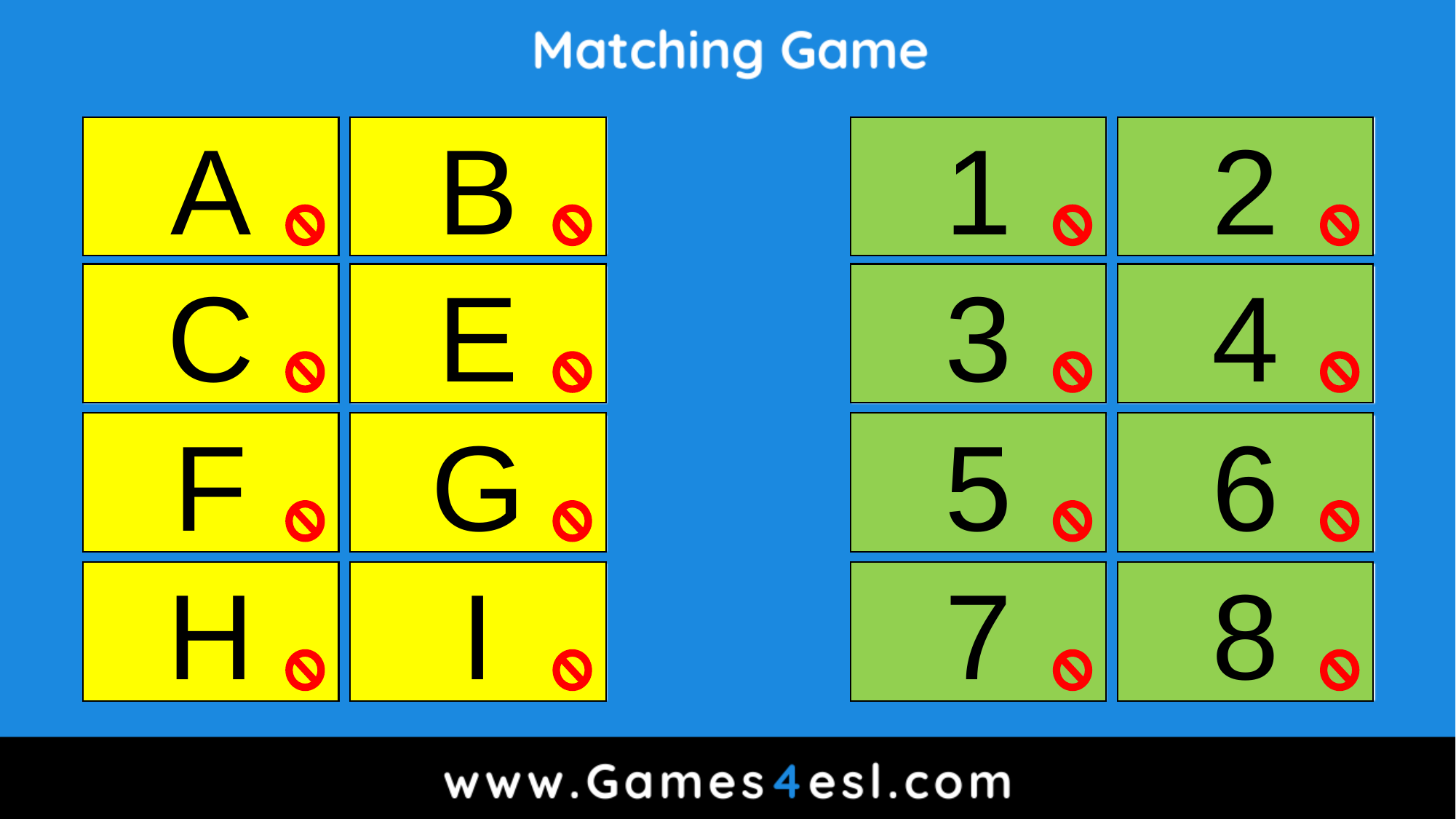

A
B
1
2

C
E
3
4

F
G
5
6

H
I
7
8